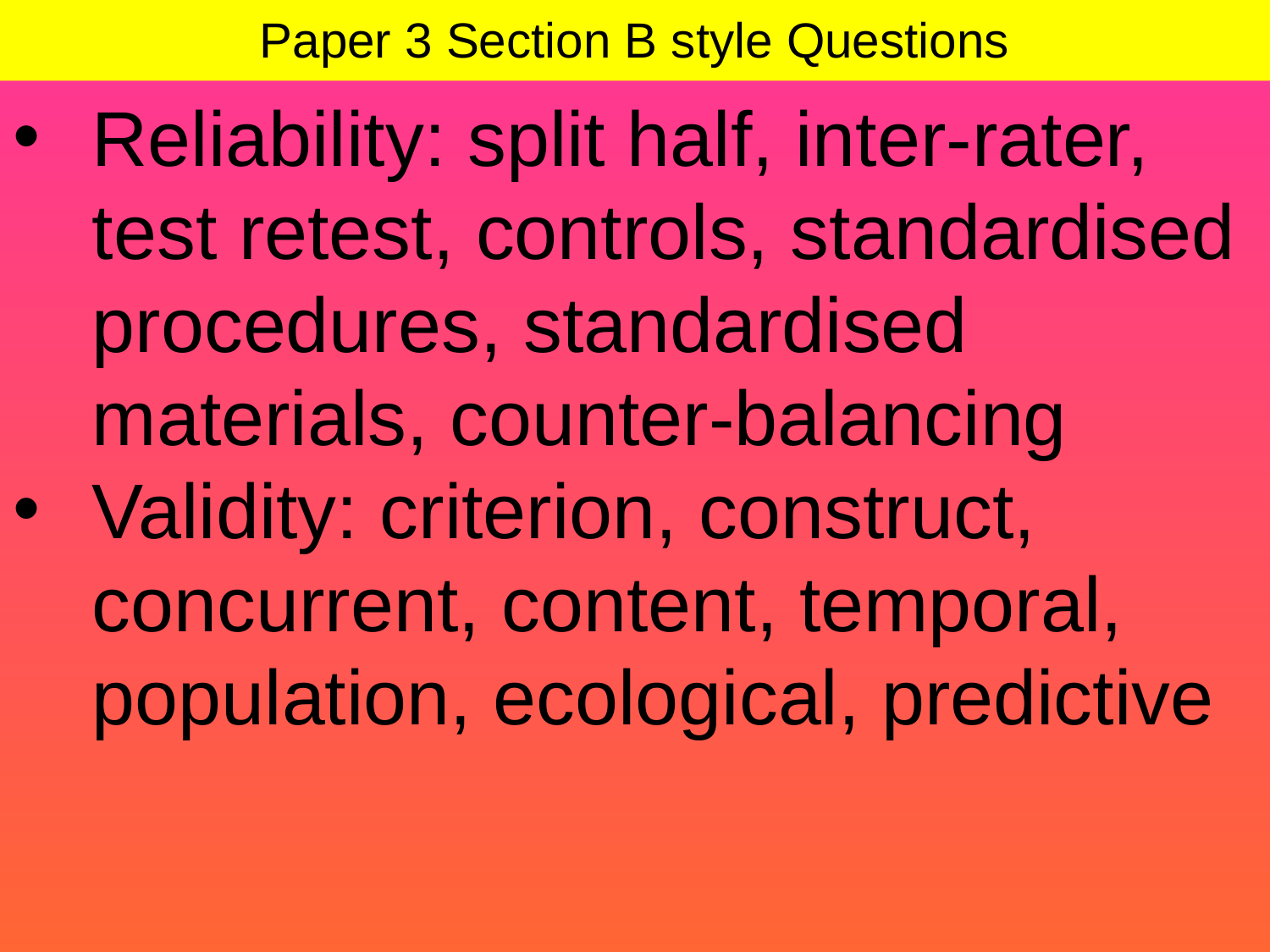

# Paper 3 Section B style Questions
Reliability: split half, inter-rater, test retest, controls, standardised procedures, standardised materials, counter-balancing
Validity: criterion, construct, concurrent, content, temporal, population, ecological, predictive